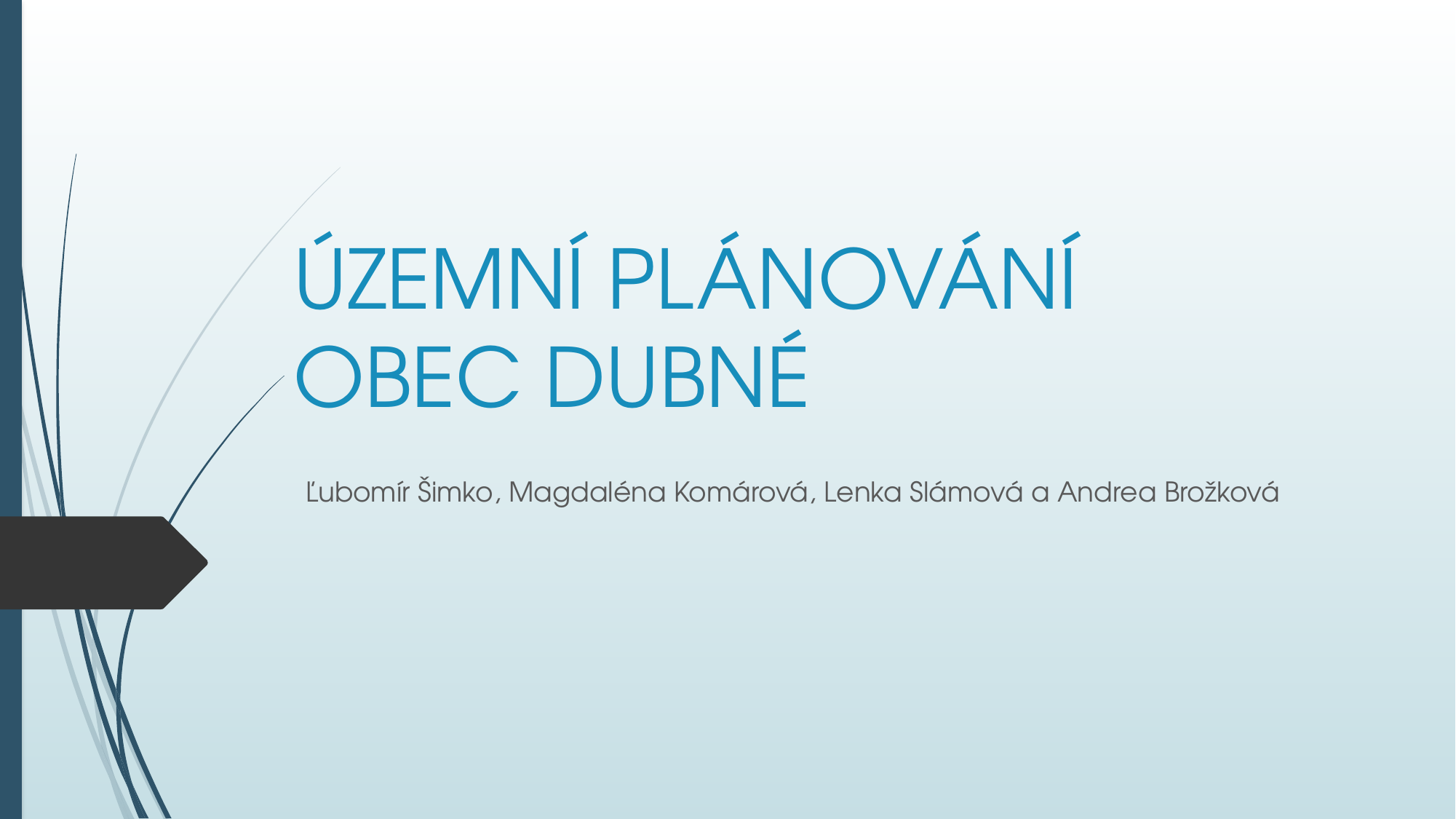

# ÚZEMNÍ PLÁNOVÁNÍ OBEC DUBNÉ
Ľubomír Šimko, Magdaléna Komárová, Lenka Slámová a Andrea Brožková